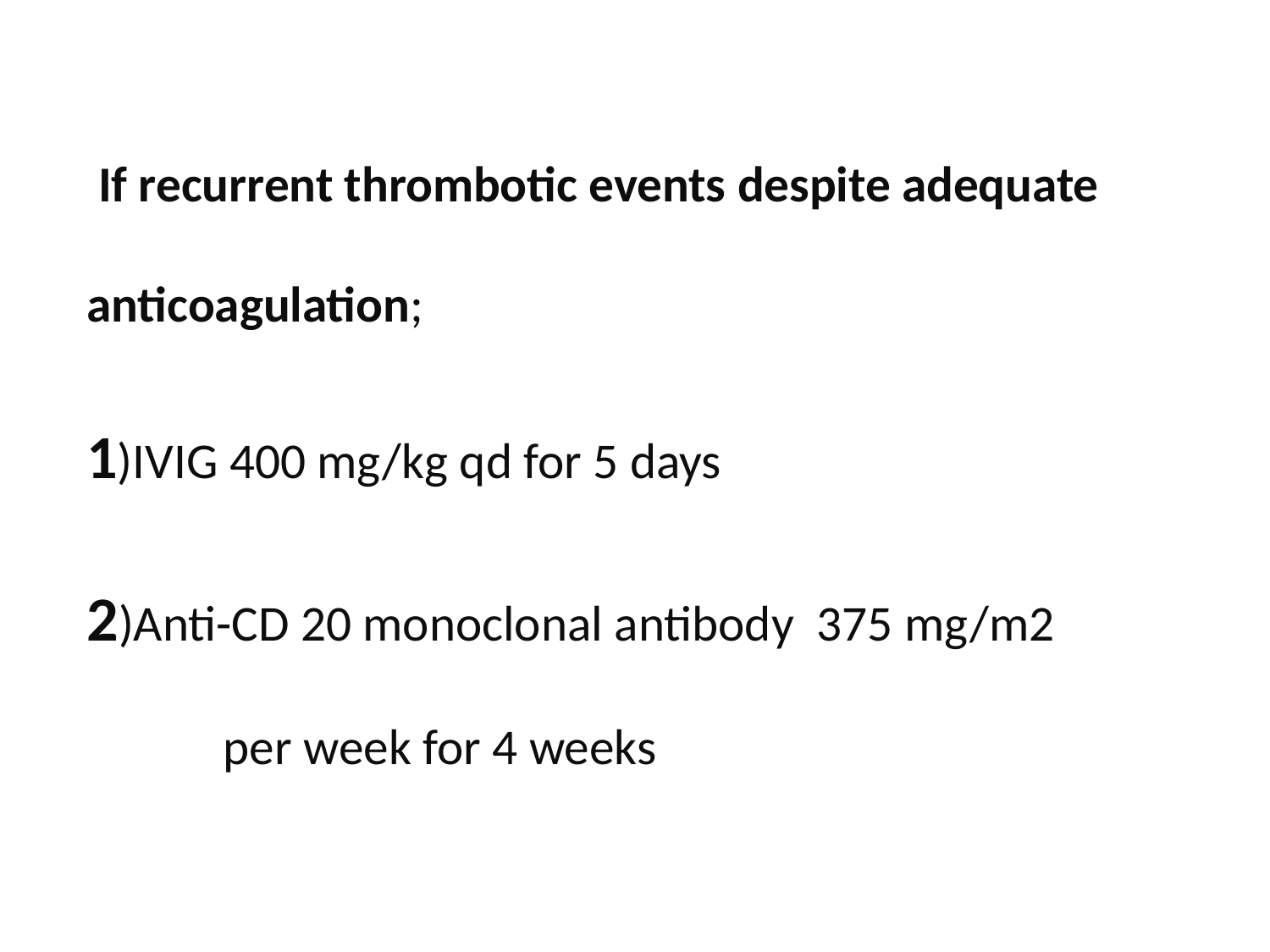

If recurrent thrombotic events despite adequate anticoagulation;
1)IVIG 400 mg/kg qd for 5 days
2)Anti-CD 20 monoclonal antibody  375 mg/m2                       per week for 4 weeks